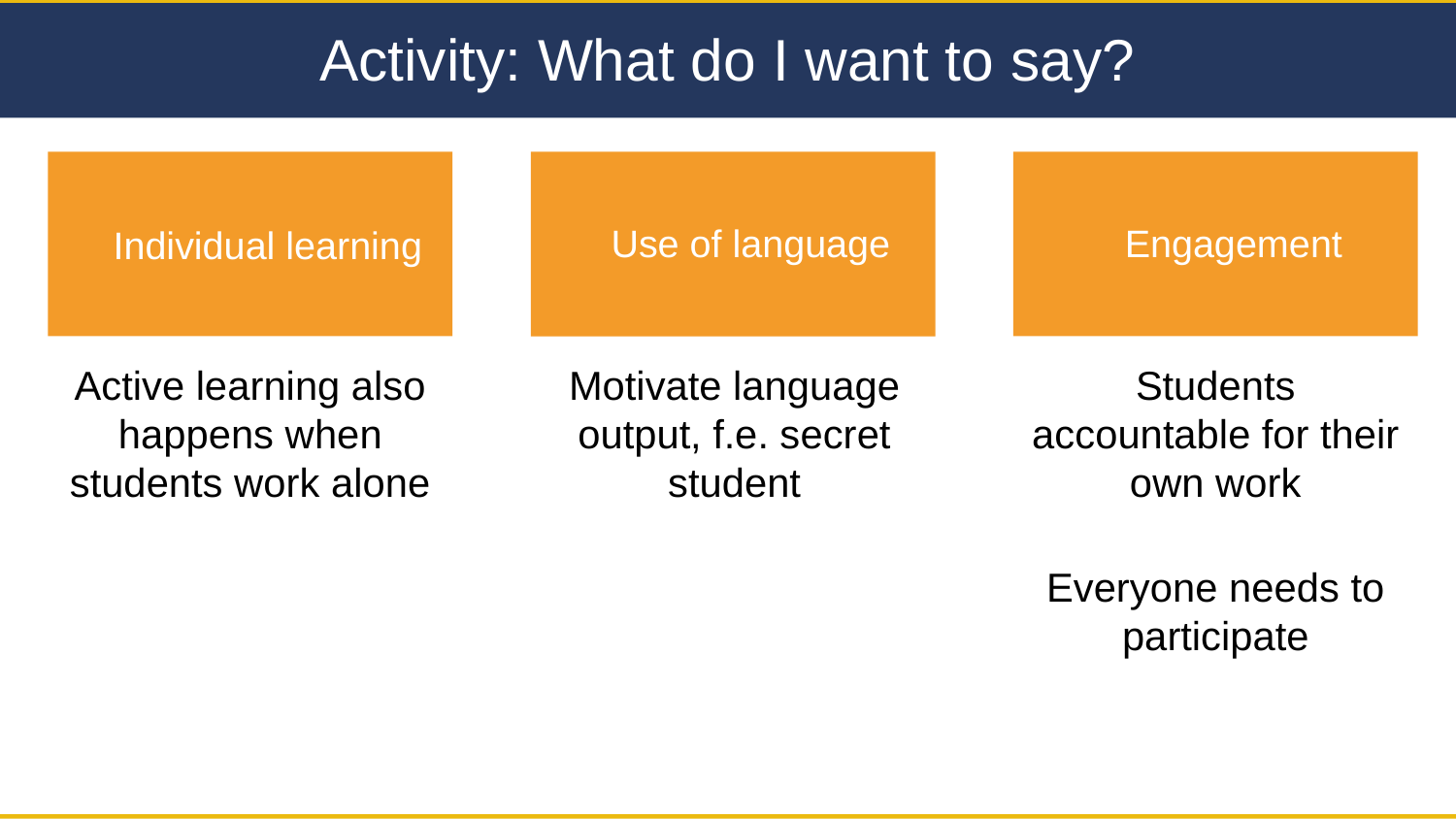

# Activity: What do I want to say?
Use of language
Engagement
Individual learning
Active learning also happens when students work alone
Motivate language output, f.e. secret student
Students accountable for their own work

Everyone needs to participate